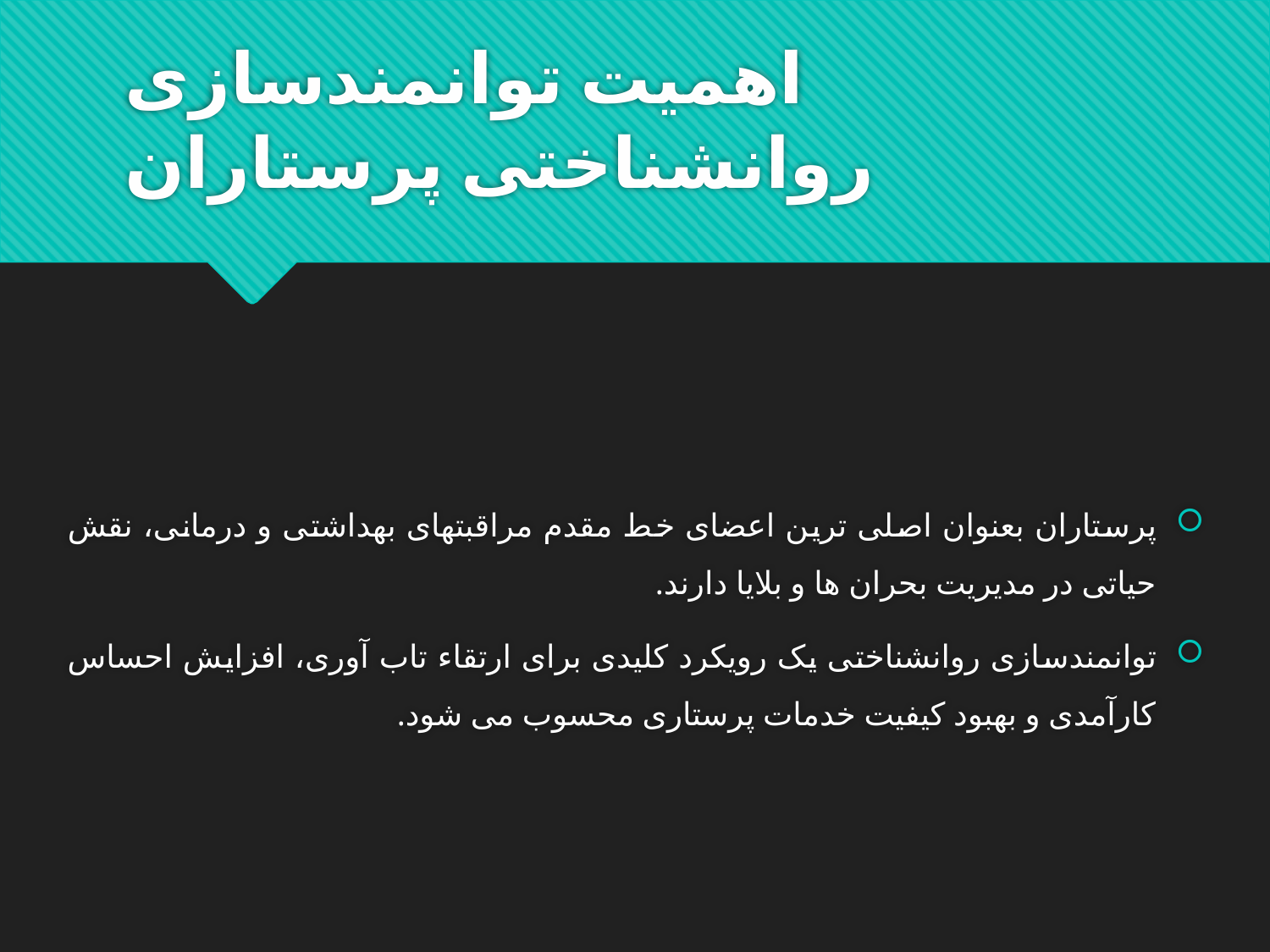

# اهمیت توانمندسازی روانشناختی پرستاران
پرستاران بعنوان اصلی ترین اعضای خط مقدم مراقبتهای بهداشتی و درمانی، نقش حیاتی در مدیریت بحران ها و بلایا دارند.
توانمندسازی روانشناختی یک رویکرد کلیدی برای ارتقاء تاب آوری، افزایش احساس کارآمدی و بهبود کیفیت خدمات پرستاری محسوب می شود.